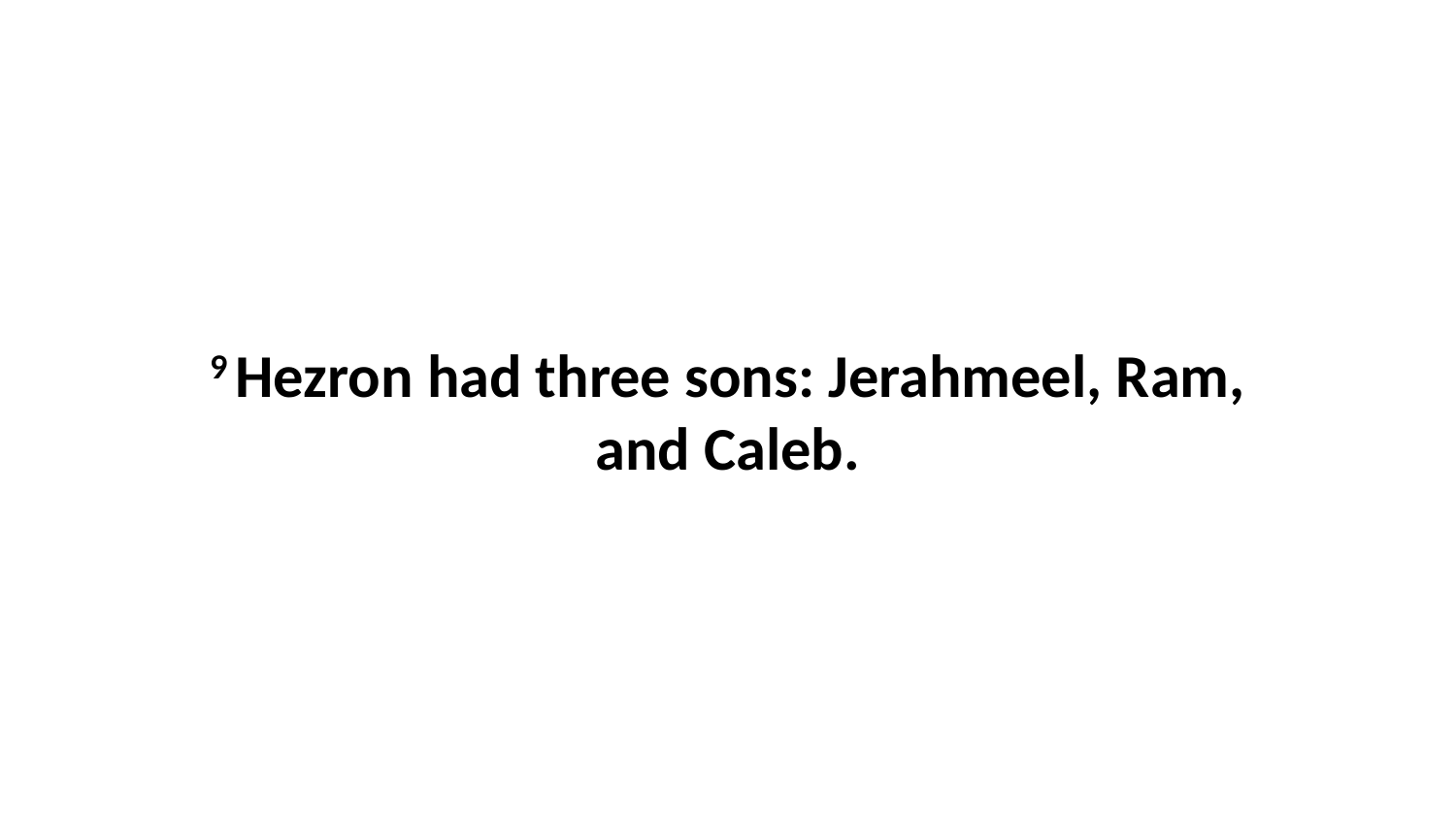

9 Hezron had three sons: Jerahmeel, Ram, and Caleb.